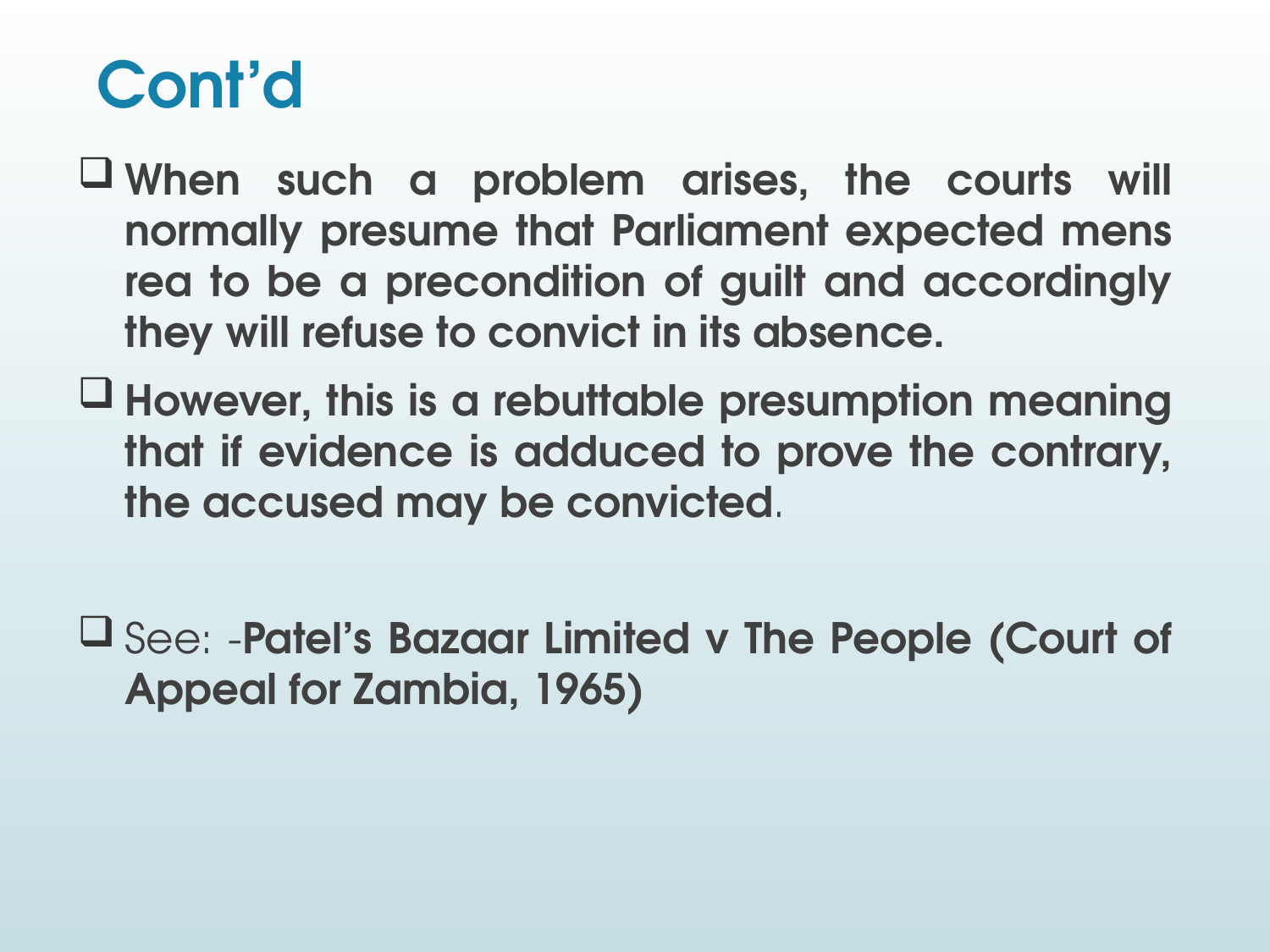

# Cont’d
When such a problem arises, the courts will normally presume that Parliament expected mens rea to be a precondition of guilt and accordingly they will refuse to convict in its absence.
However, this is a rebuttable presumption meaning that if evidence is adduced to prove the contrary, the accused may be convicted.

See: -Patel’s Bazaar Limited v The People (Court of Appeal for Zambia, 1965)